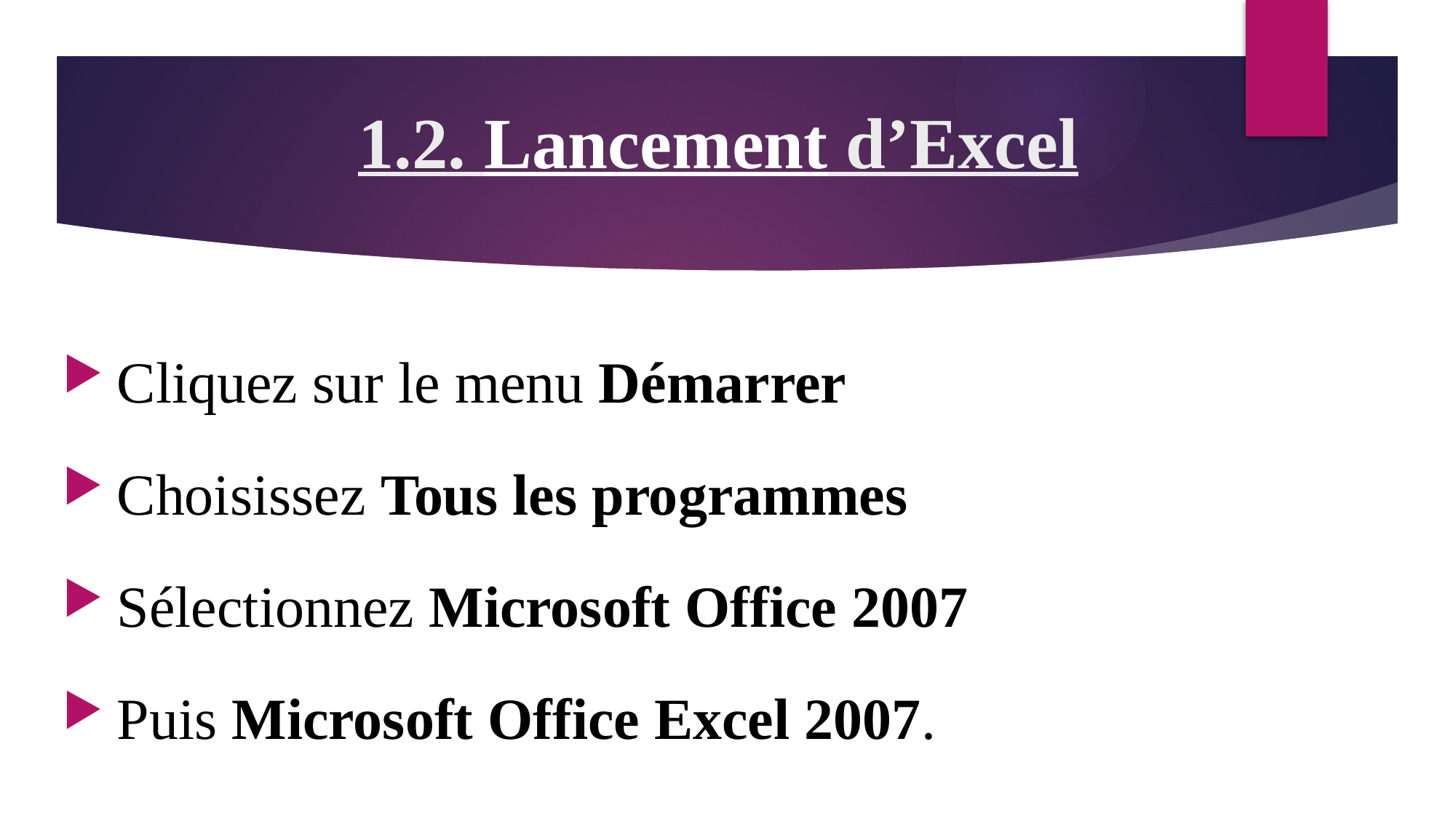

# 1.2. Lancement d’Excel
 Cliquez sur le menu Démarrer
 Choisissez Tous les programmes
 Sélectionnez Microsoft Office 2007
 Puis Microsoft Office Excel 2007.